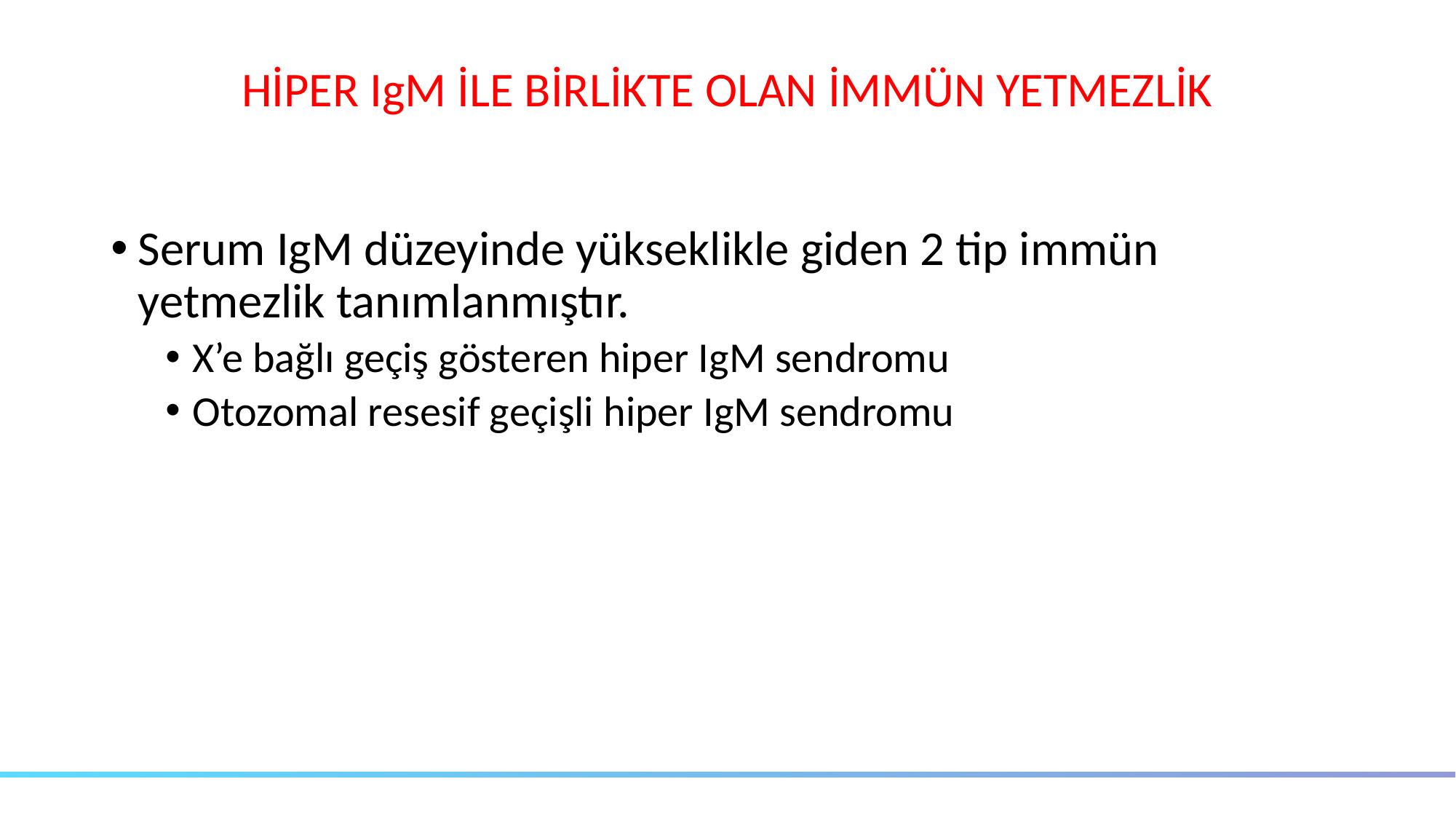

# HİPER IgM İLE BİRLİKTE OLAN İMMÜN YETMEZLİK
Serum IgM düzeyinde yükseklikle giden 2 tip immün yetmezlik tanımlanmıştır.
X’e bağlı geçiş gösteren hiper IgM sendromu
Otozomal resesif geçişli hiper IgM sendromu